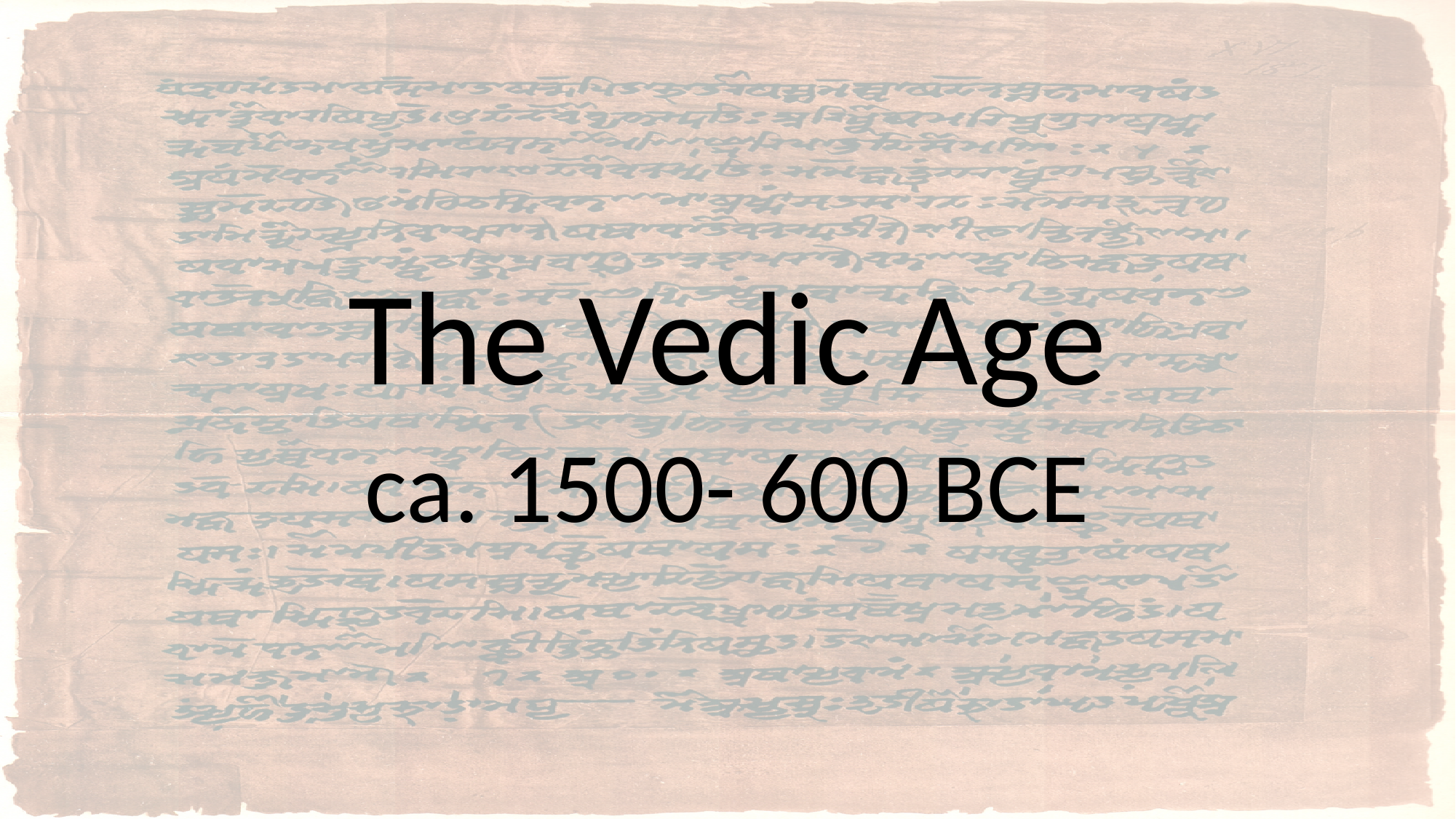

# The Vedic Age
ca. 1500- 600 BCE